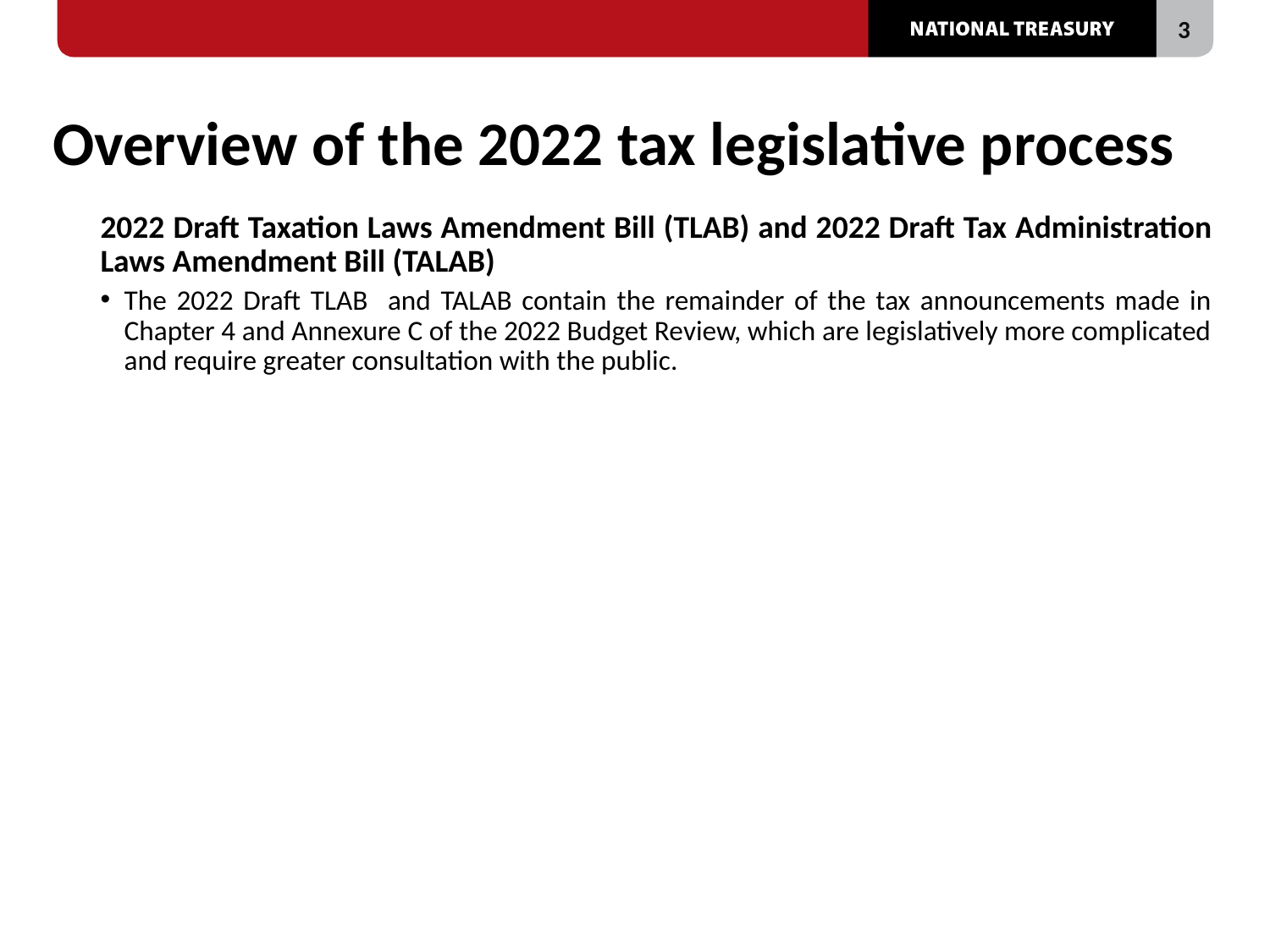

# Overview of the 2022 tax legislative process
2022 Draft Taxation Laws Amendment Bill (TLAB) and 2022 Draft Tax Administration Laws Amendment Bill (TALAB)
The 2022 Draft TLAB  and TALAB contain the remainder of the tax announcements made in Chapter 4 and Annexure C of the 2022 Budget Review, which are legislatively more complicated and require greater consultation with the public.